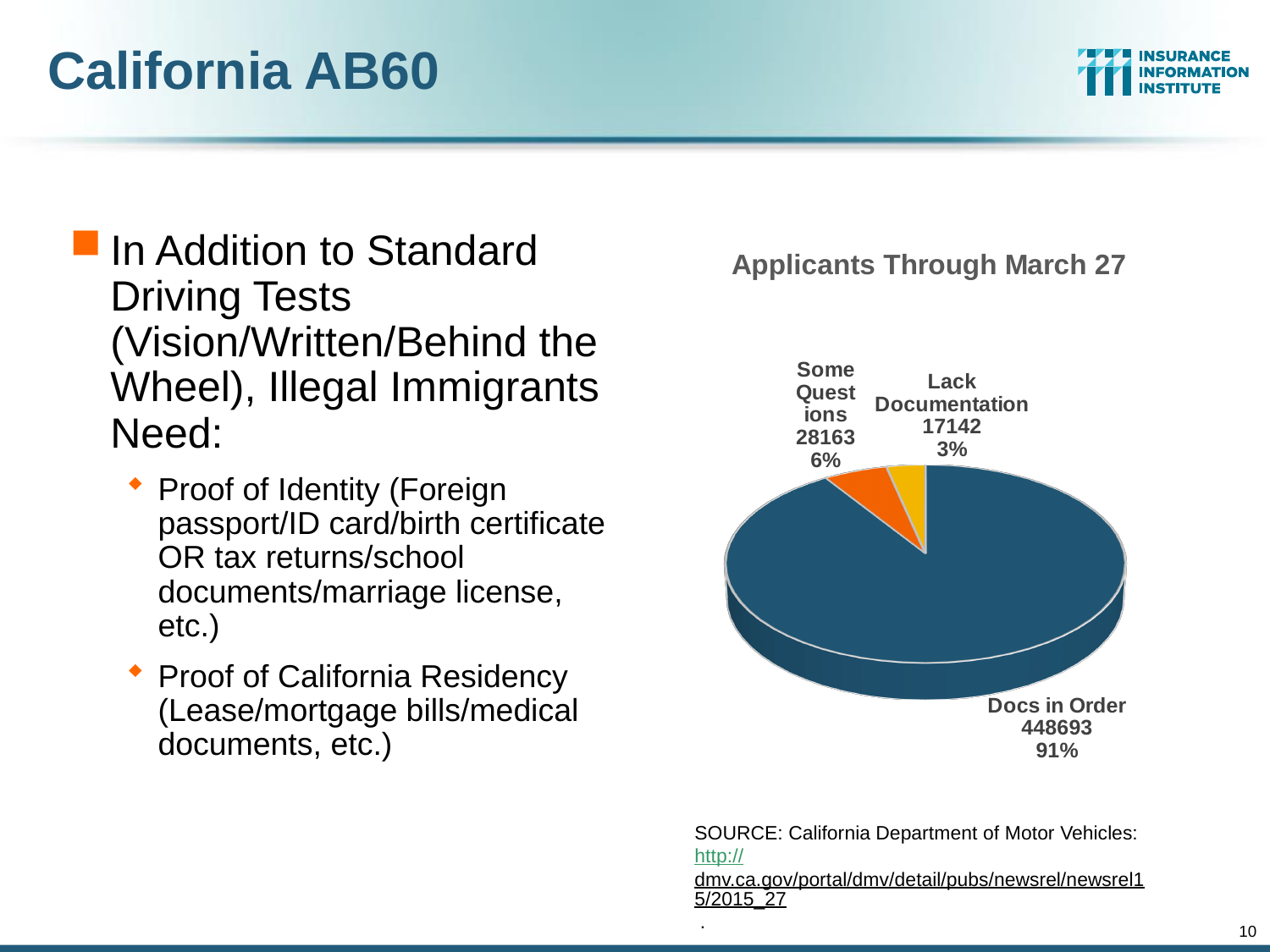

# California AB60
In Addition to Standard Driving Tests (Vision/Written/Behind the Wheel), Illegal Immigrants Need:
Proof of Identity (Foreign passport/ID card/birth certificate OR tax returns/school documents/marriage license, etc.)
Proof of California Residency (Lease/mortgage bills/medical documents, etc.)

[unsupported chart]

SOURCE: California Department of Motor Vehicles: http://dmv.ca.gov/portal/dmv/detail/pubs/newsrel/newsrel15/2015_27 .
10
12/01/09 - 9pm